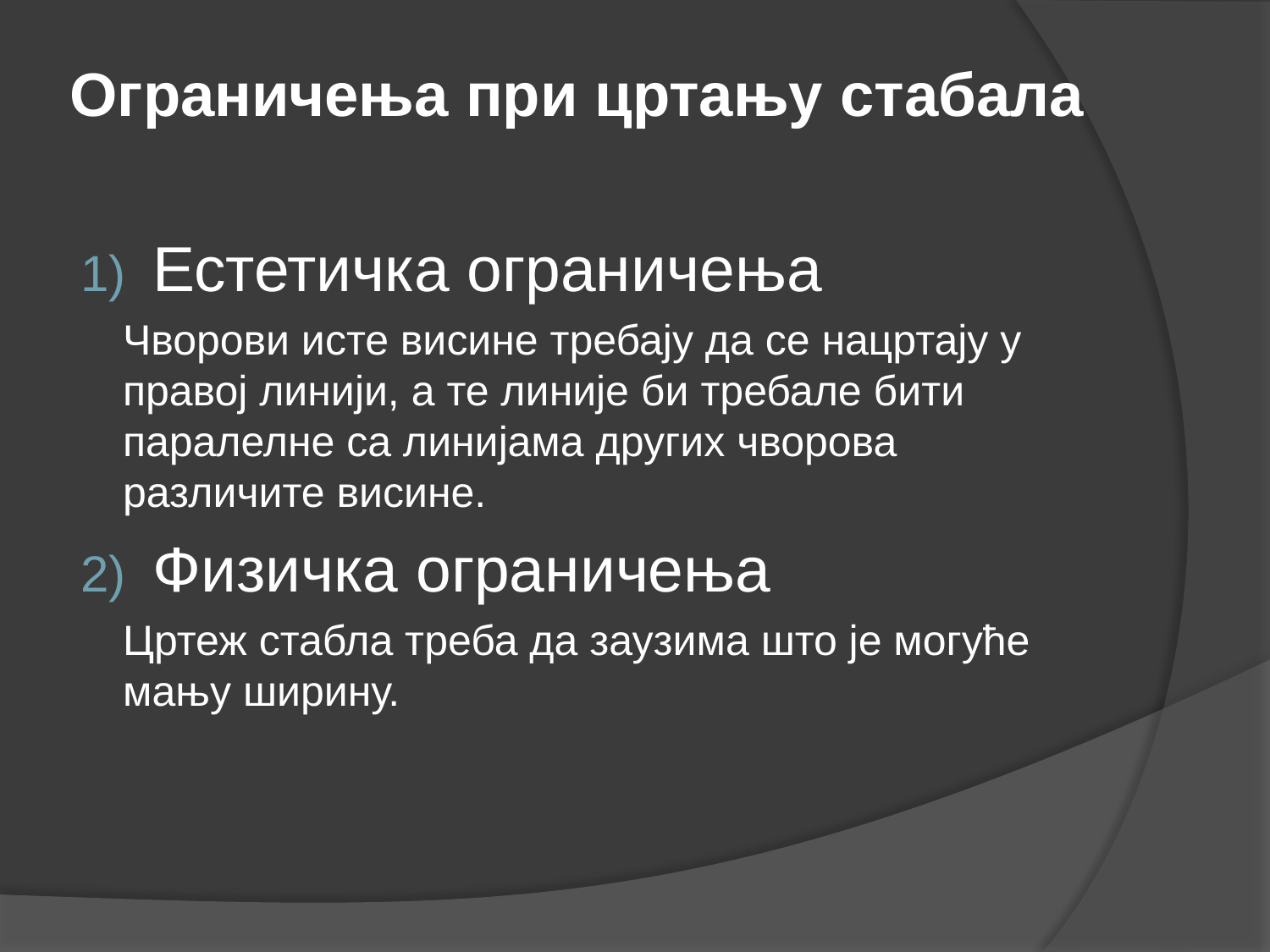

# Ограничења при цртању стабала
Естетичка ограничења
Чворови исте висине требају да се нацртају у правој линији, а те линије би требале бити паралелне са линијама других чворова различите висине.
Физичка ограничења
Цртеж стабла треба да заузима што је могуће мању ширину.